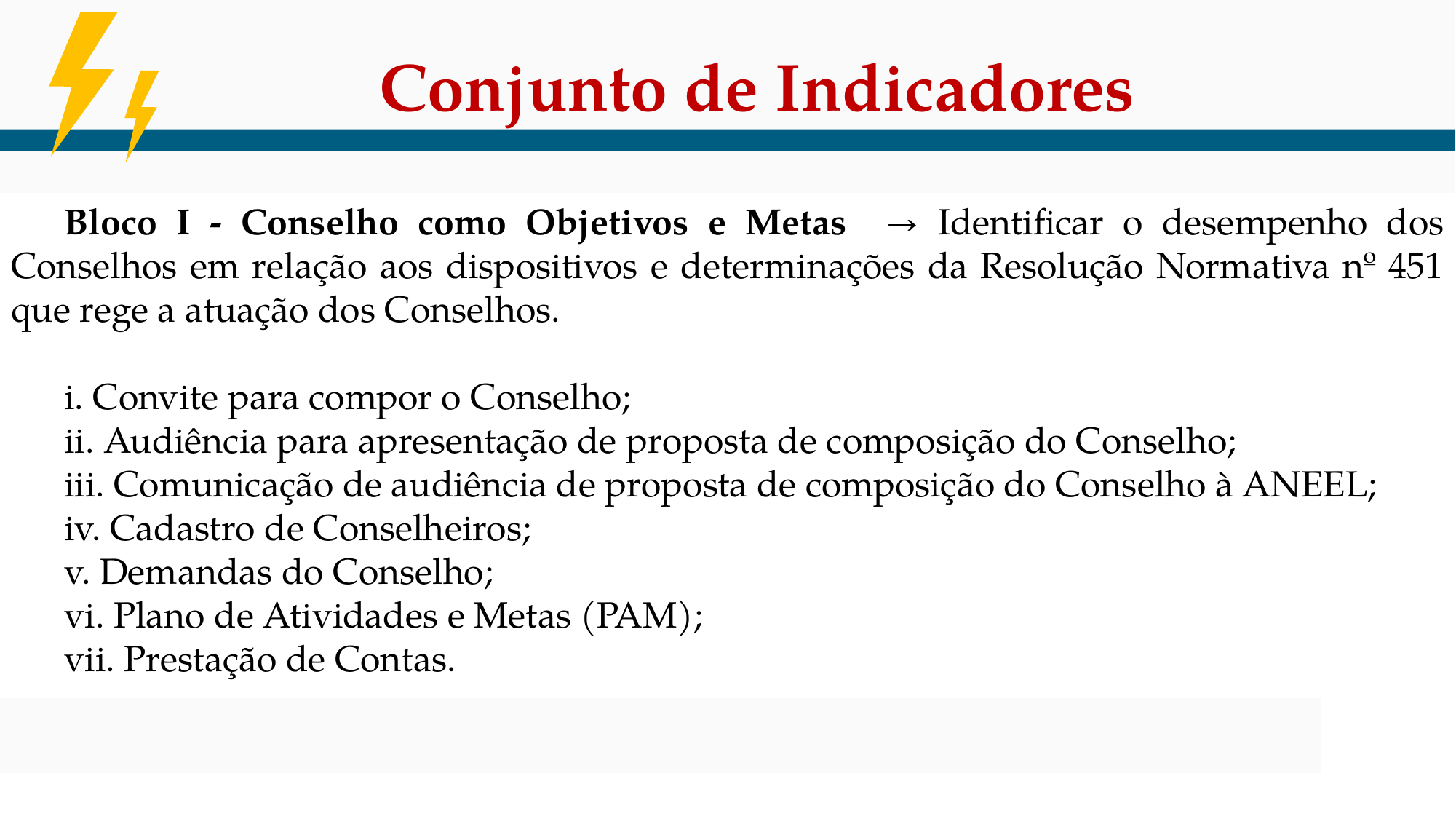

Bloco I - Conselho como Objetivos e Metas  → Identificar o desempenho dos Conselhos em relação aos dispositivos e determinações da Resolução Normativa nº 451 que rege a atuação dos Conselhos.

i. Convite para compor o Conselho;
ii. Audiência para apresentação de proposta de composição do Conselho;
iii. Comunicação de audiência de proposta de composição do Conselho à ANEEL;
iv. Cadastro de Conselheiros;
v. Demandas do Conselho;
vi. Plano de Atividades e Metas (PAM);
vii. Prestação de Contas.

Conjunto de Indicadores